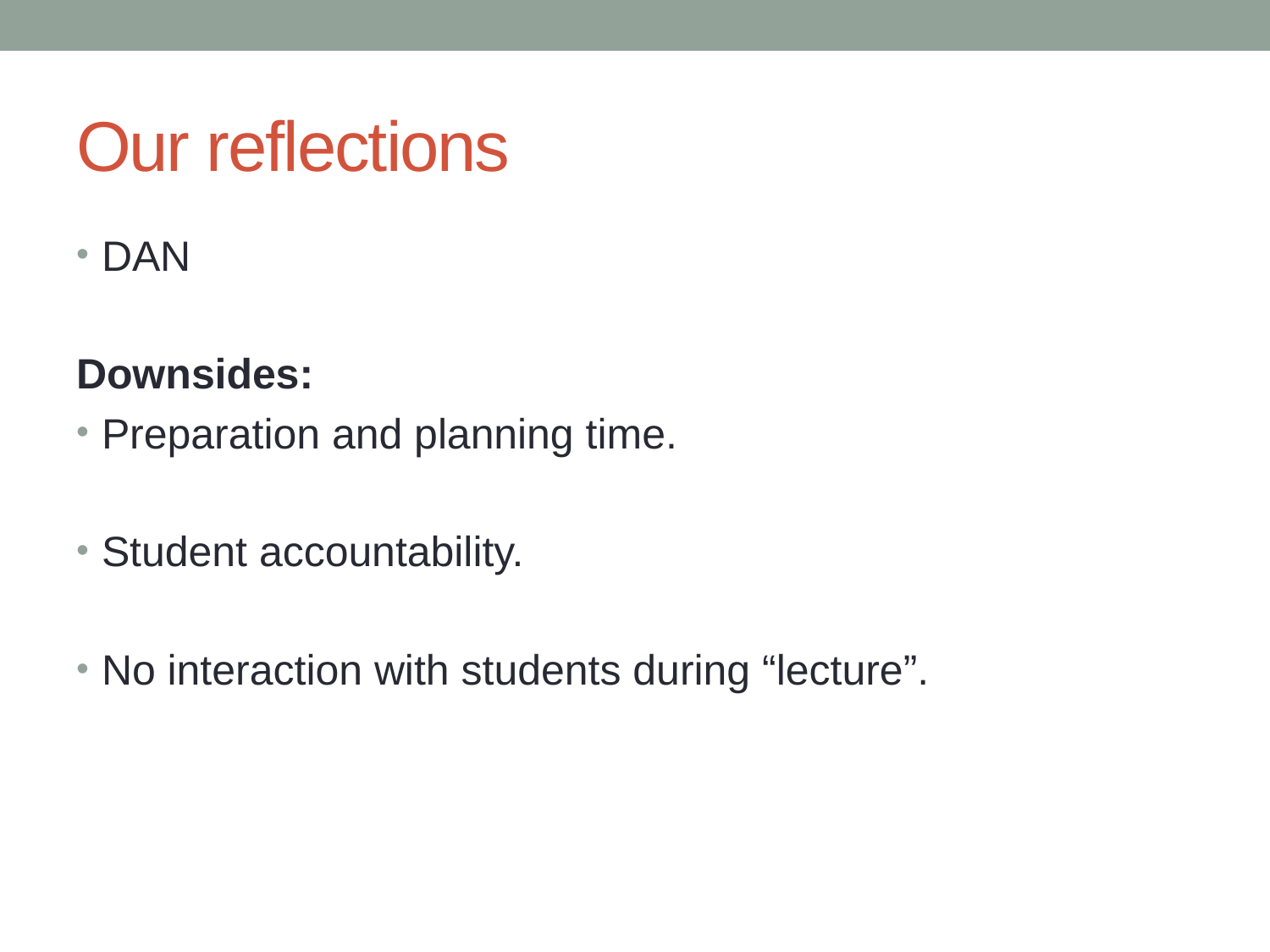

# Our reflections
DAN

Downsides:
Preparation and planning time.

Student accountability.

No interaction with students during “lecture”.